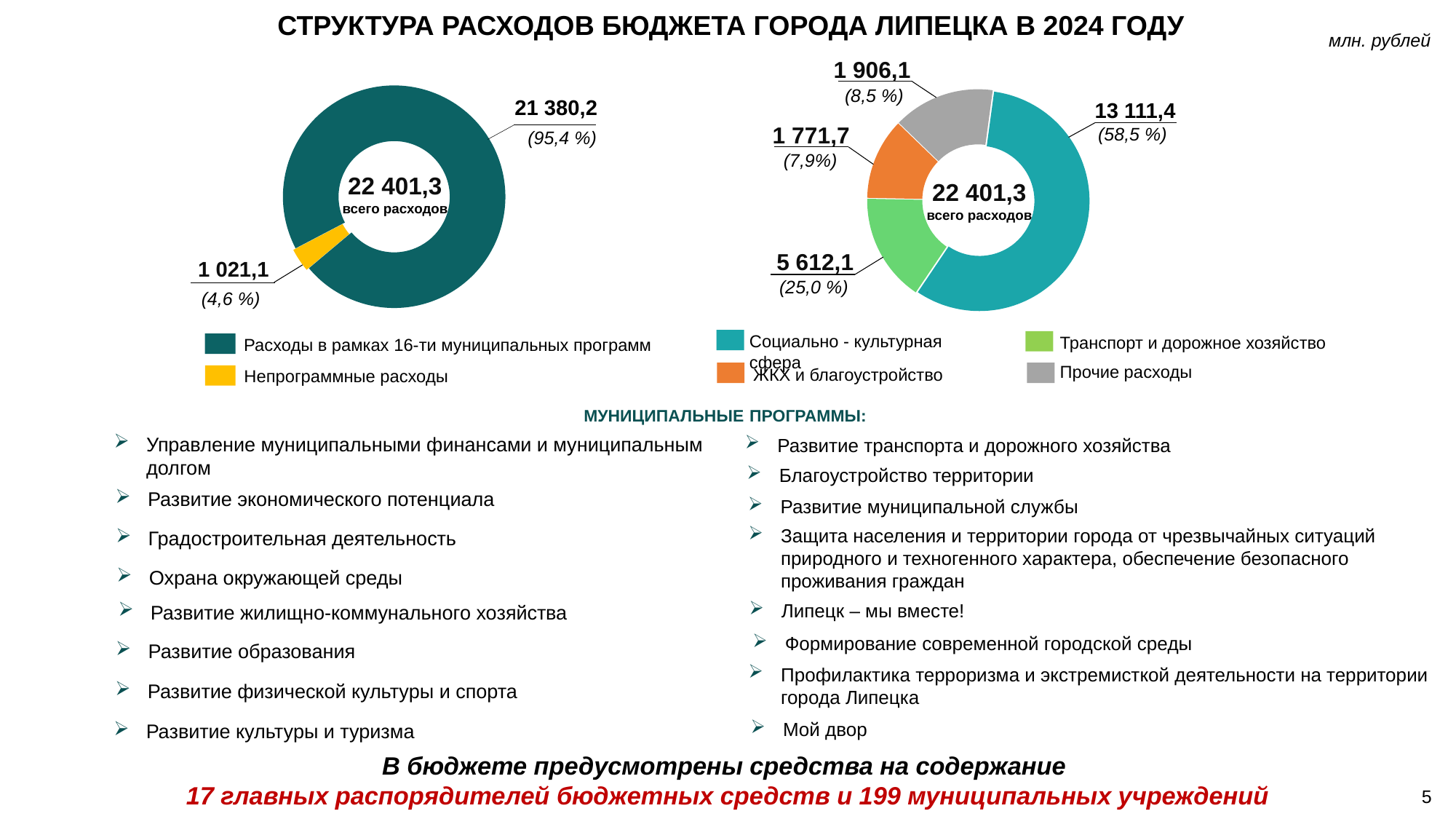

Структура расходов бюджета города Липецка в 2024 году
млн. рублей
1 906,1

### Chart

| Category | Продажи |
|---|---|
| Кв. 2 | 2663.9 |
|  | 2000.0 |
|  | 2500.0 |
| Кв. 3 | 9614.8 |
13 111,4
1 771,7
5 612,1
(8,5 %)
(58,5 %)
(7,9%)
(25,0 %)

### Chart

| Category | Продажи |
|---|---|
| Кв. 2 | 556.0 |
21 380,2
22 401,3
всего расходов

1 021,1
(95,4 %)
(4,6 %)
22 401,3
всего расходов

Социально - культурная сфера

Транспорт и дорожное хозяйство

Прочие расходы

ЖКХ и благоустройство

Расходы в рамках 16-ти муниципальных программ

Непрограммные расходы

муниципальные программы:
Управление муниципальными финансами и муниципальным долгом
Развитие экономического потенциала
Градостроительная деятельность
Охрана окружающей среды
Развитие жилищно-коммунального хозяйства
Развитие образования
Развитие физической культуры и спорта
Развитие культуры и туризма
Развитие транспорта и дорожного хозяйства
Благоустройство территории
Развитие муниципальной службы
Защита населения и территории города от чрезвычайных ситуаций природного и техногенного характера, обеспечение безопасного проживания граждан
Липецк – мы вместе!
Формирование современной городской среды
Профилактика терроризма и экстремисткой деятельности на территории города Липецка
Мой двор
В бюджете предусмотрены средства на содержание
17 главных распорядителей бюджетных средств и 199 муниципальных учреждений
5